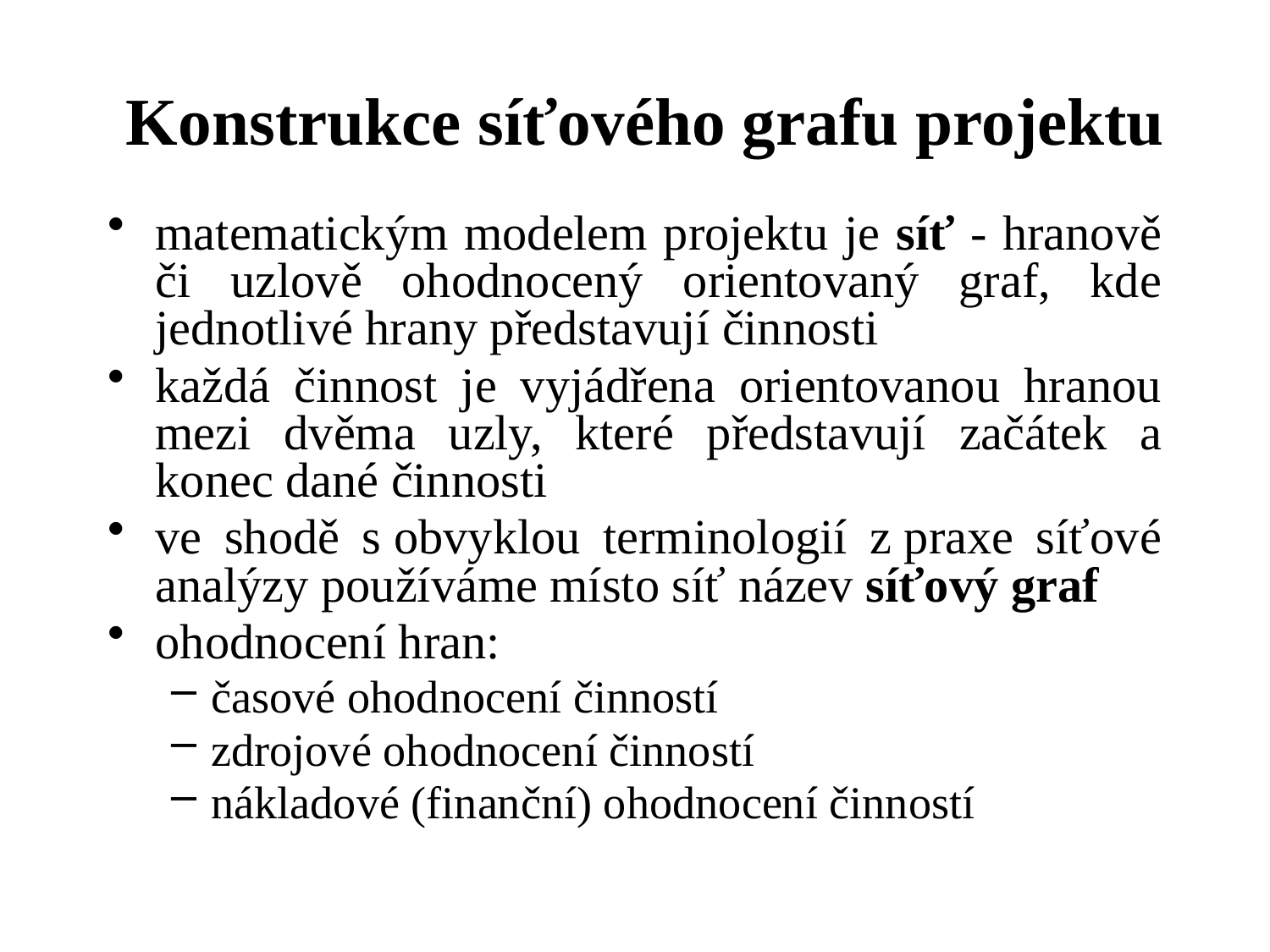

# Konstrukce síťového grafu projektu
matematickým modelem projektu je síť - hranově či uzlově ohodnocený orientovaný graf, kde jednotlivé hrany představují činnosti
každá činnost je vyjádřena orientovanou hranou mezi dvěma uzly, které představují začátek a konec dané činnosti
ve shodě s obvyklou terminologií z praxe síťové analýzy používáme místo síť název síťový graf
ohodnocení hran:
časové ohodnocení činností
zdrojové ohodnocení činností
nákladové (finanční) ohodnocení činností